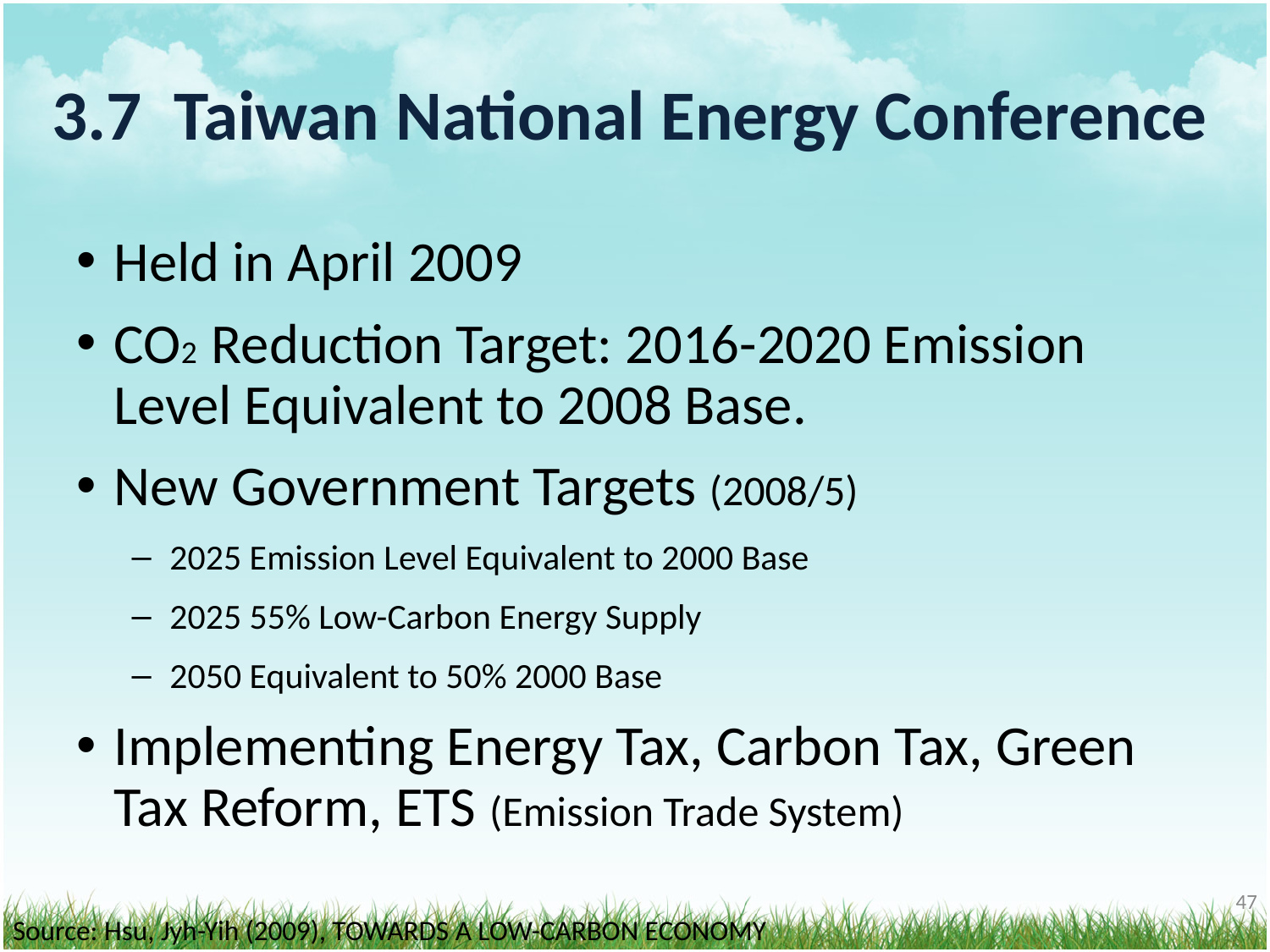

# 3.7  Taiwan National Energy Conference
Held in April 2009
CO2  Reduction Target: 2016-2020 Emission Level Equivalent to 2008 Base.
New Government Targets (2008/5)
2025 Emission Level Equivalent to 2000 Base
2025 55% Low-Carbon Energy Supply
2050 Equivalent to 50% 2000 Base
Implementing Energy Tax, Carbon Tax, Green Tax Reform, ETS (Emission Trade System)
47
Source: Hsu, Jyh-Yih (2009), TOWARDS A LOW-CARBON ECONOMY